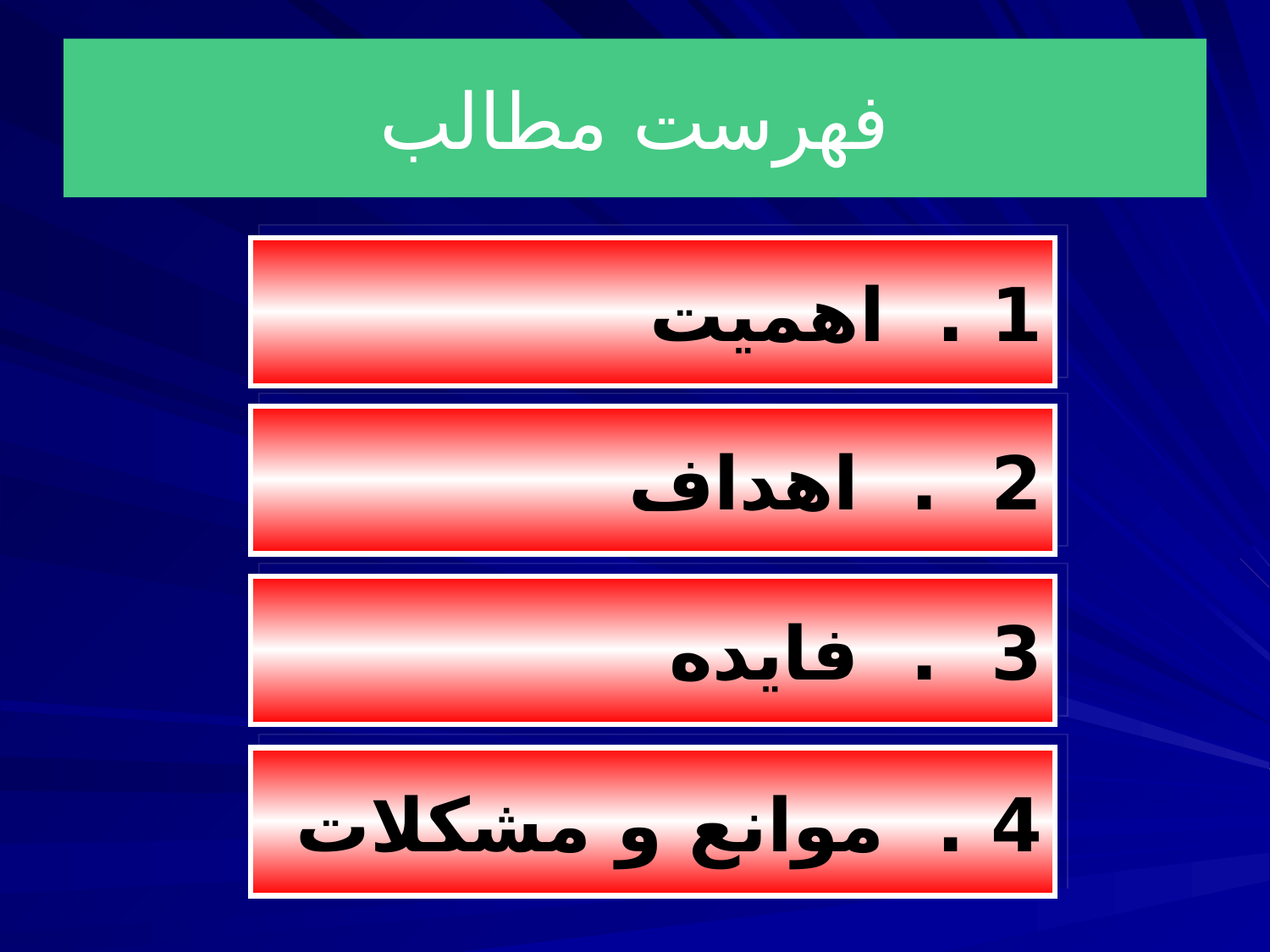

# فهرست مطالب
1 .  اهميت
2  .  اهداف
3  .  فايده
4 .  موانع و مشكلات